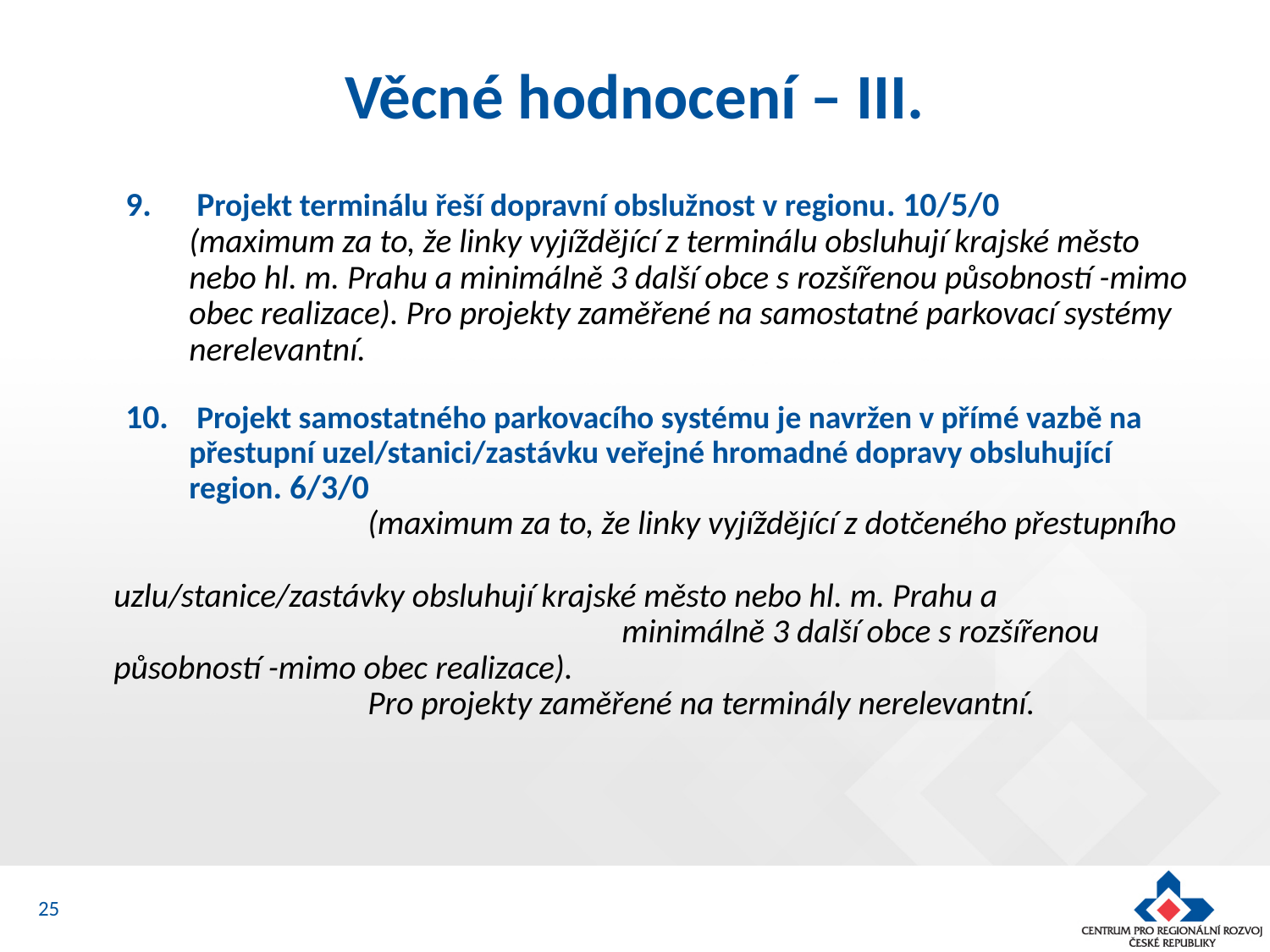

# Věcné hodnocení – III.
 Projekt terminálu řeší dopravní obslužnost v regionu. 10/5/0
(maximum za to, že linky vyjíždějící z terminálu obsluhují krajské město nebo hl. m. Prahu a minimálně 3 další obce s rozšířenou působností -mimo obec realizace). Pro projekty zaměřené na samostatné parkovací systémy nerelevantní.
 Projekt samostatného parkovacího systému je navržen v přímé vazbě na přestupní uzel/stanici/zastávku veřejné hromadné dopravy obsluhující region. 6/3/0
		(maximum za to, že linky vyjíždějící z dotčeného přestupního 							uzlu/stanice/zastávky obsluhují krajské město nebo hl. m. Prahu a 					minimálně 3 další obce s rozšířenou působností -mimo obec realizace).
		Pro projekty zaměřené na terminály nerelevantní.

25